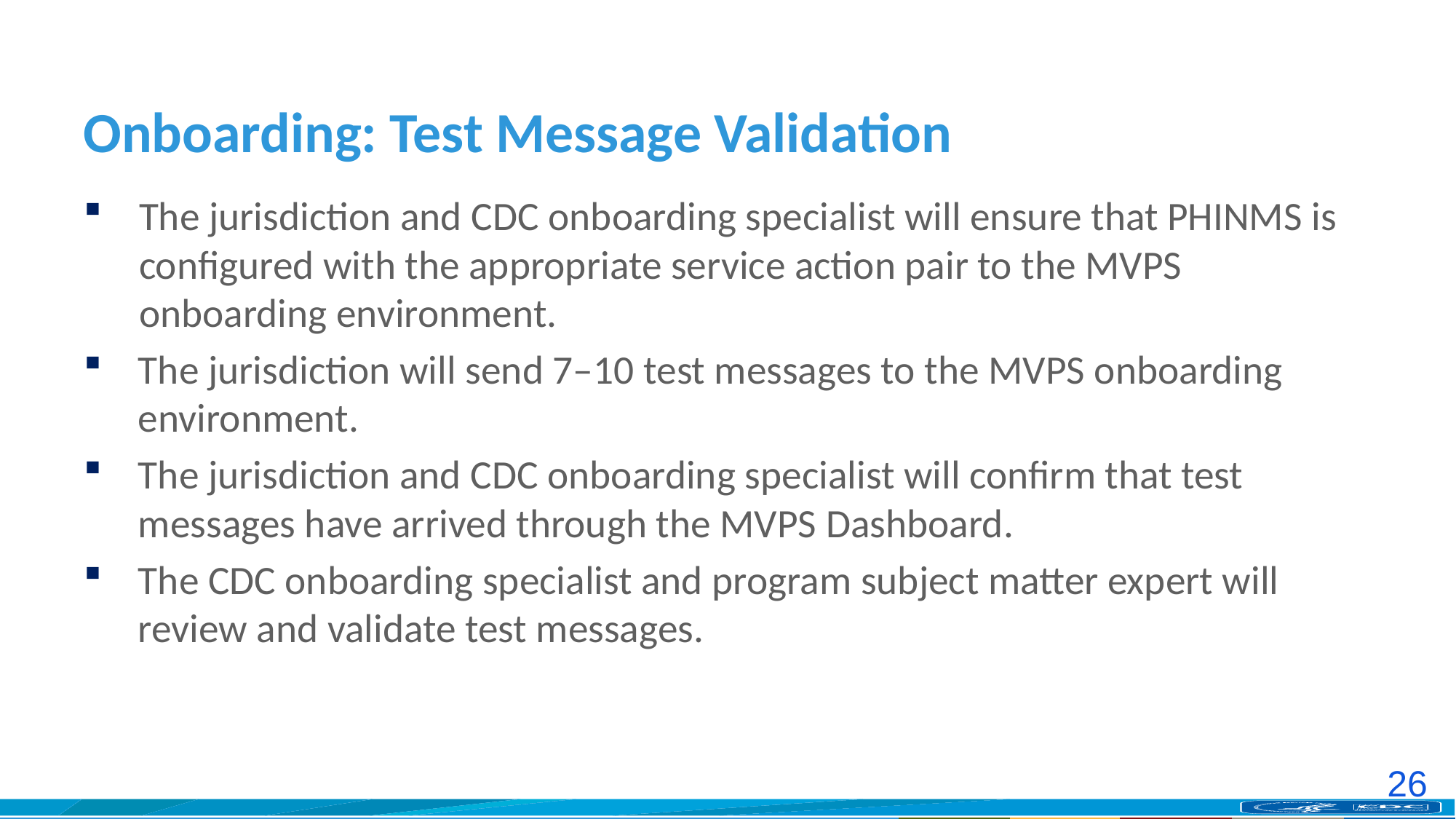

# Onboarding: Test Message Validation
The jurisdiction and CDC onboarding specialist will ensure that PHINMS is configured with the appropriate service action pair to the MVPS onboarding environment.
The jurisdiction will send 7–10 test messages to the MVPS onboarding environment.
The jurisdiction and CDC onboarding specialist will confirm that test messages have arrived through the MVPS Dashboard.
The CDC onboarding specialist and program subject matter expert will review and validate test messages.